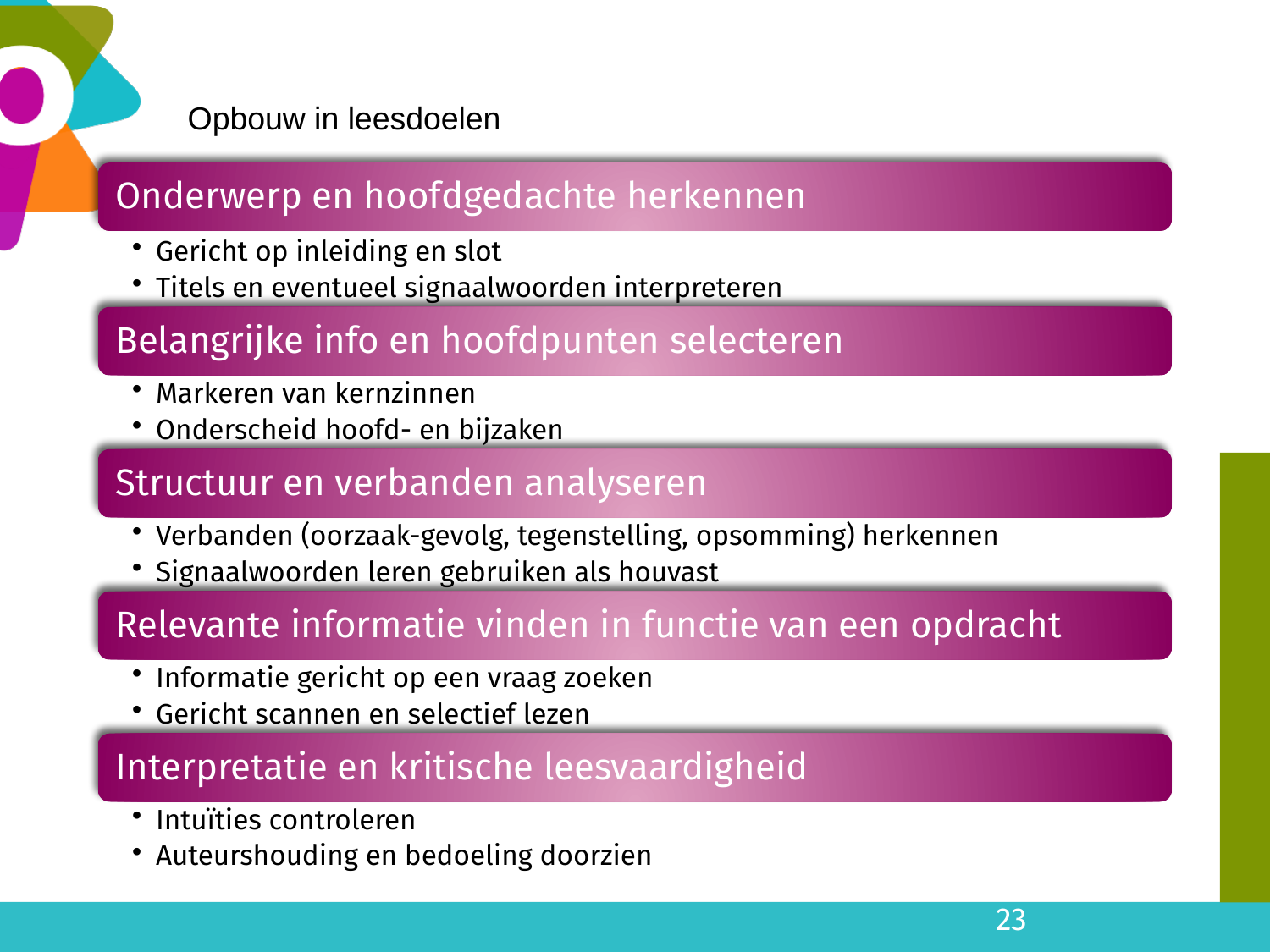

# Opbouw in leesdoelen
Onderwerp en hoofdgedachte herkennen
Gericht op inleiding en slot
Titels en eventueel signaalwoorden interpreteren
Belangrijke info en hoofdpunten selecteren
Markeren van kernzinnen
Onderscheid hoofd- en bijzaken
Structuur en verbanden analyseren
Verbanden (oorzaak-gevolg, tegenstelling, opsomming) herkennen
Signaalwoorden leren gebruiken als houvast
Relevante informatie vinden in functie van een opdracht
Informatie gericht op een vraag zoeken
Gericht scannen en selectief lezen
Interpretatie en kritische leesvaardigheid
Intuïties controleren
Auteurshouding en bedoeling doorzien
23